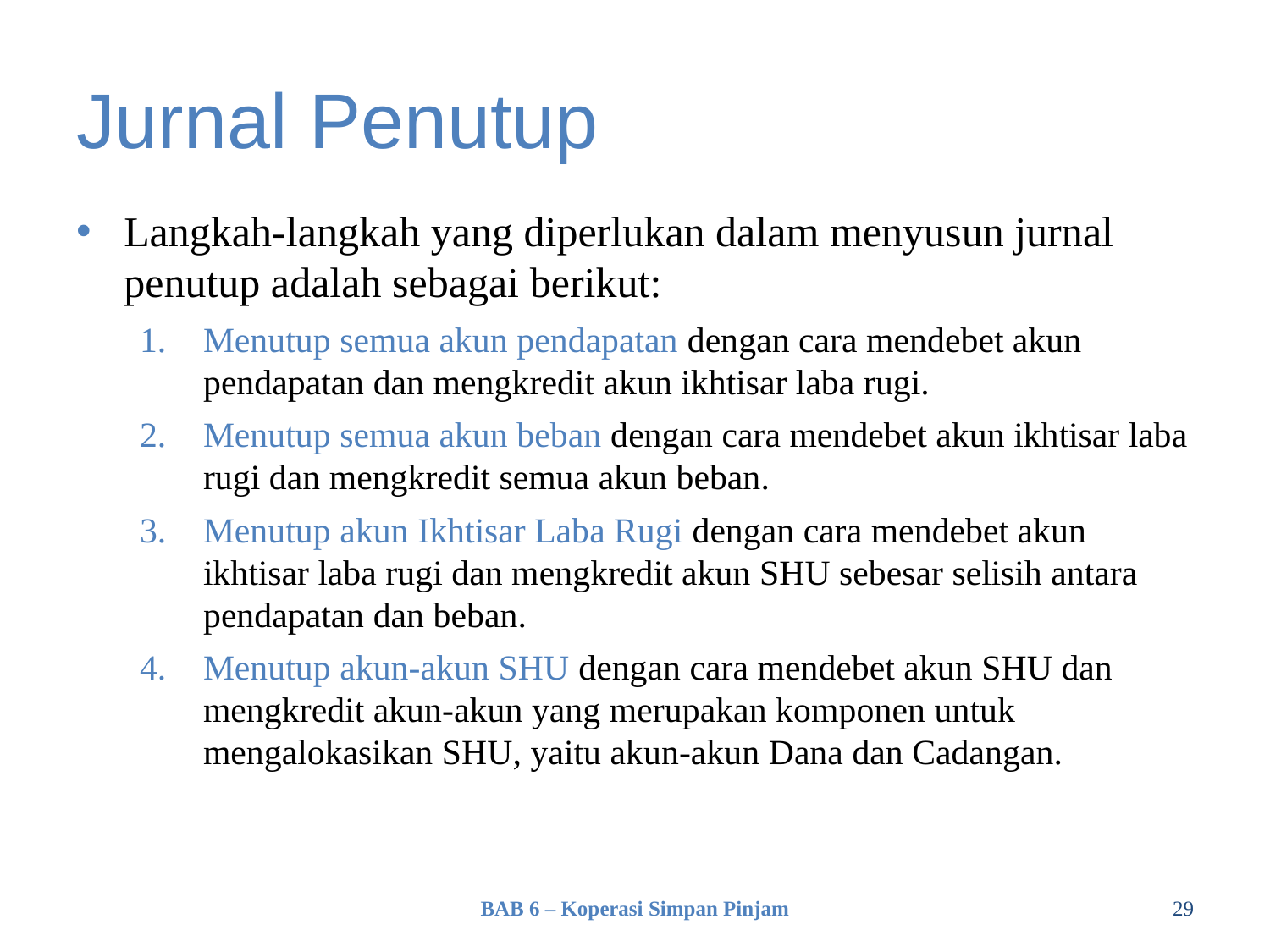

# Jurnal Penutup
Langkah-langkah yang diperlukan dalam menyusun jurnal penutup adalah sebagai berikut:
Menutup semua akun pendapatan dengan cara mendebet akun pendapatan dan mengkredit akun ikhtisar laba rugi.
Menutup semua akun beban dengan cara mendebet akun ikhtisar laba rugi dan mengkredit semua akun beban.
Menutup akun Ikhtisar Laba Rugi dengan cara mendebet akun ikhtisar laba rugi dan mengkredit akun SHU sebesar selisih antara pendapatan dan beban.
Menutup akun-akun SHU dengan cara mendebet akun SHU dan mengkredit akun-akun yang merupakan komponen untuk mengalokasikan SHU, yaitu akun-akun Dana dan Cadangan.
BAB 6 – Koperasi Simpan Pinjam
29